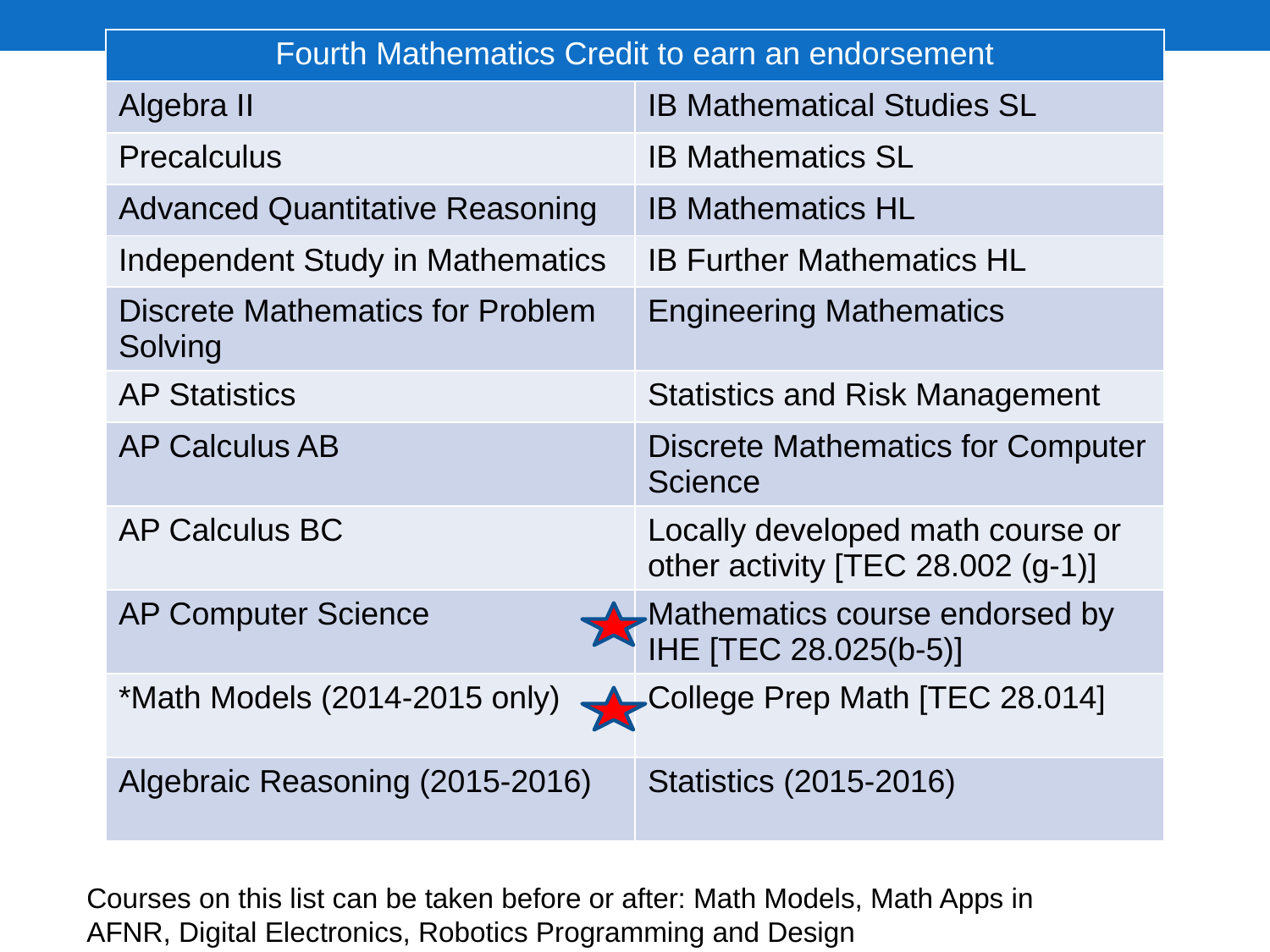

| Fourth Mathematics Credit to earn an endorsement |  |
| --- | --- |
| Algebra II | IB Mathematical Studies SL |
| Precalculus | IB Mathematics SL |
| Advanced Quantitative Reasoning | IB Mathematics HL |
| Independent Study in Mathematics | IB Further Mathematics HL |
| Discrete Mathematics for Problem Solving | Engineering Mathematics |
| AP Statistics | Statistics and Risk Management |
| AP Calculus AB | Discrete Mathematics for Computer Science |
| AP Calculus BC | Locally developed math course or other activity [TEC 28.002 (g-1)] |
| AP Computer Science | Mathematics course endorsed by IHE [TEC 28.025(b-5)] |
| \*Math Models (2014-2015 only) | College Prep Math [TEC 28.014] |
| Algebraic Reasoning (2015-2016) | Statistics (2015-2016) |

Courses on this list can be taken before or after: Math Models, Math Apps in AFNR, Digital Electronics, Robotics Programming and Design